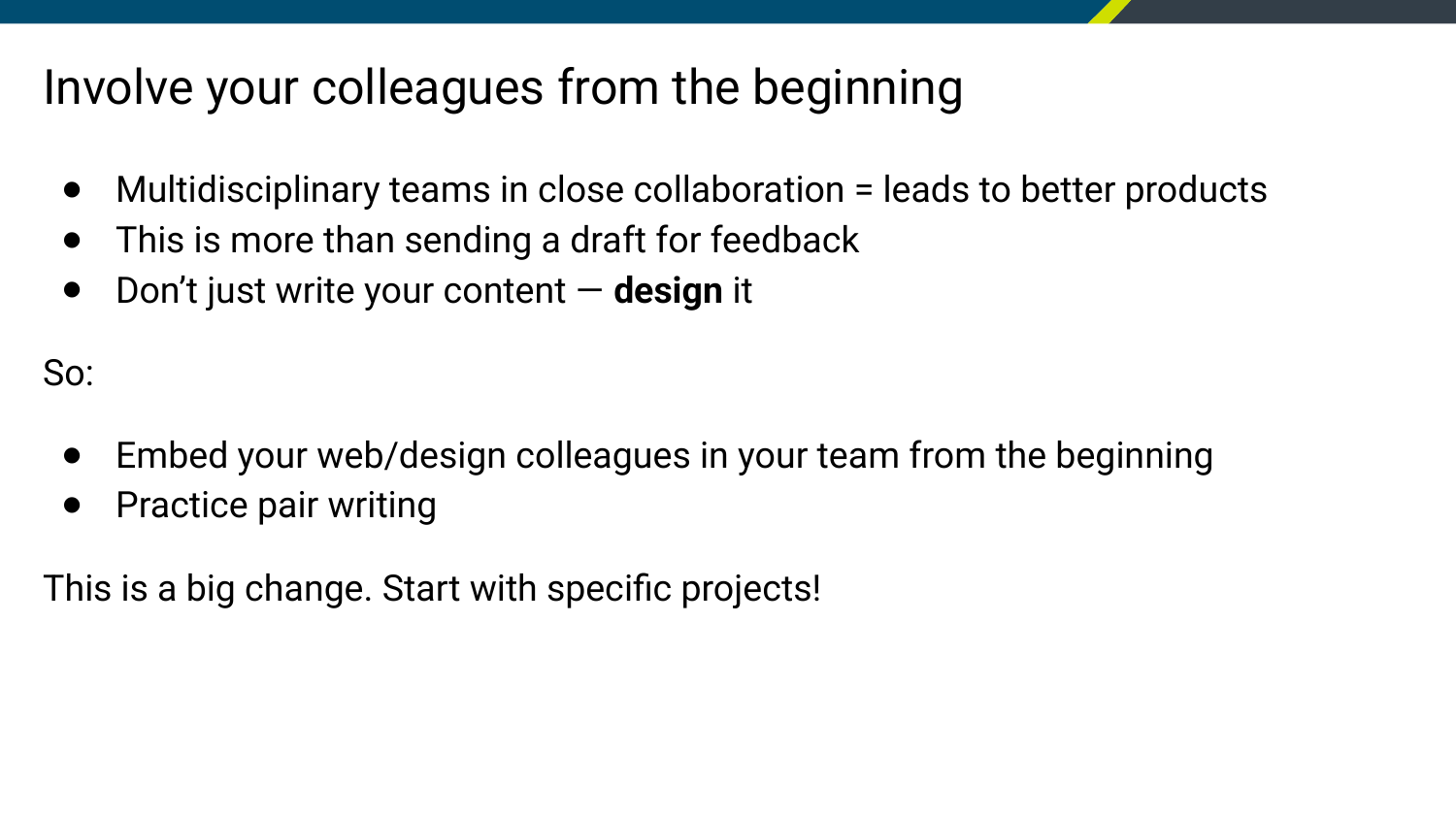

# Involve your colleagues from the beginning
Multidisciplinary teams in close collaboration = leads to better products
This is more than sending a draft for feedback
Don’t just write your content — design it
So:
Embed your web/design colleagues in your team from the beginning
Practice pair writing
This is a big change. Start with specific projects!